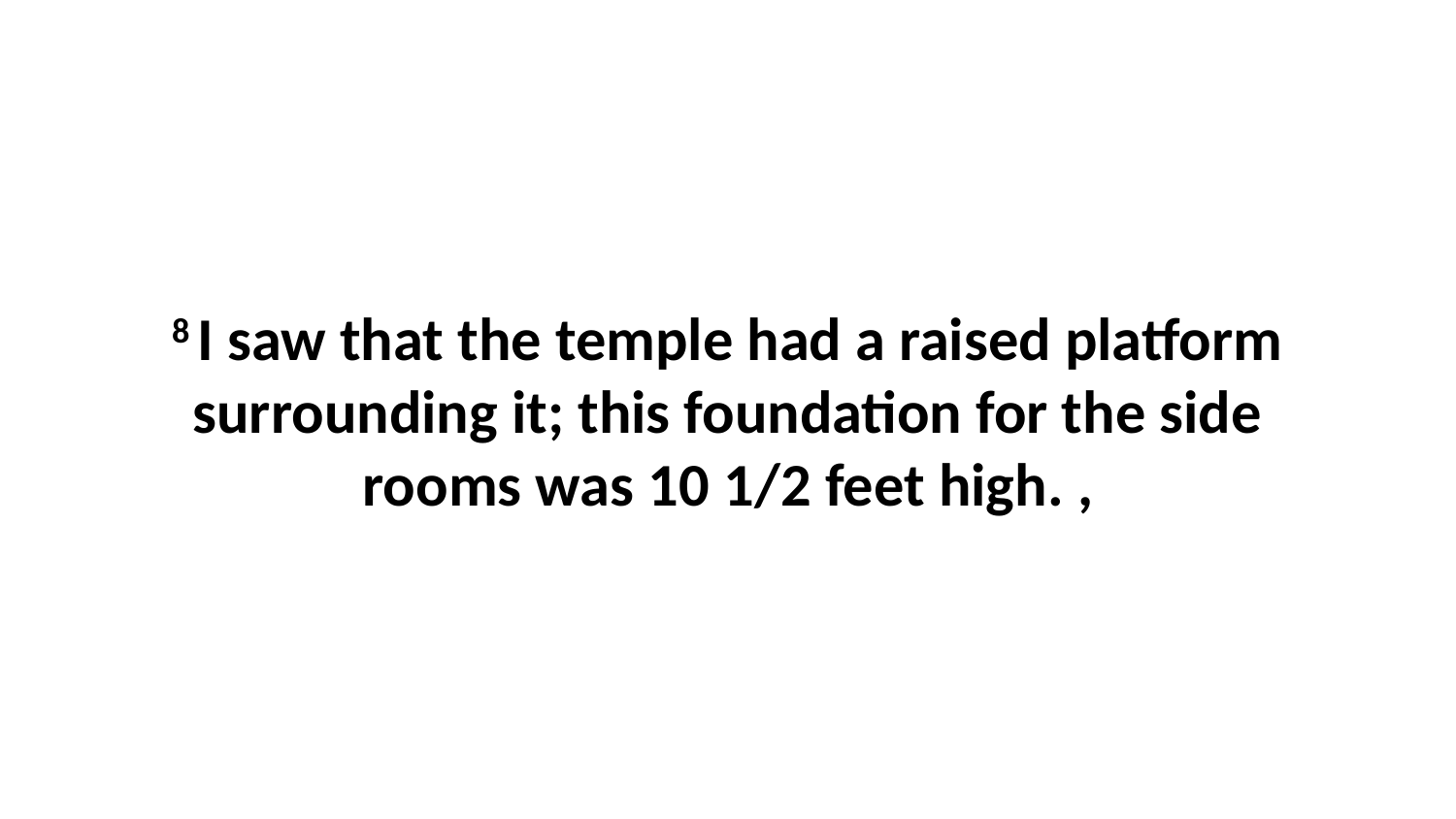

8 I saw that the temple had a raised platform surrounding it; this foundation for the side rooms was 10 1/2 feet high. ,